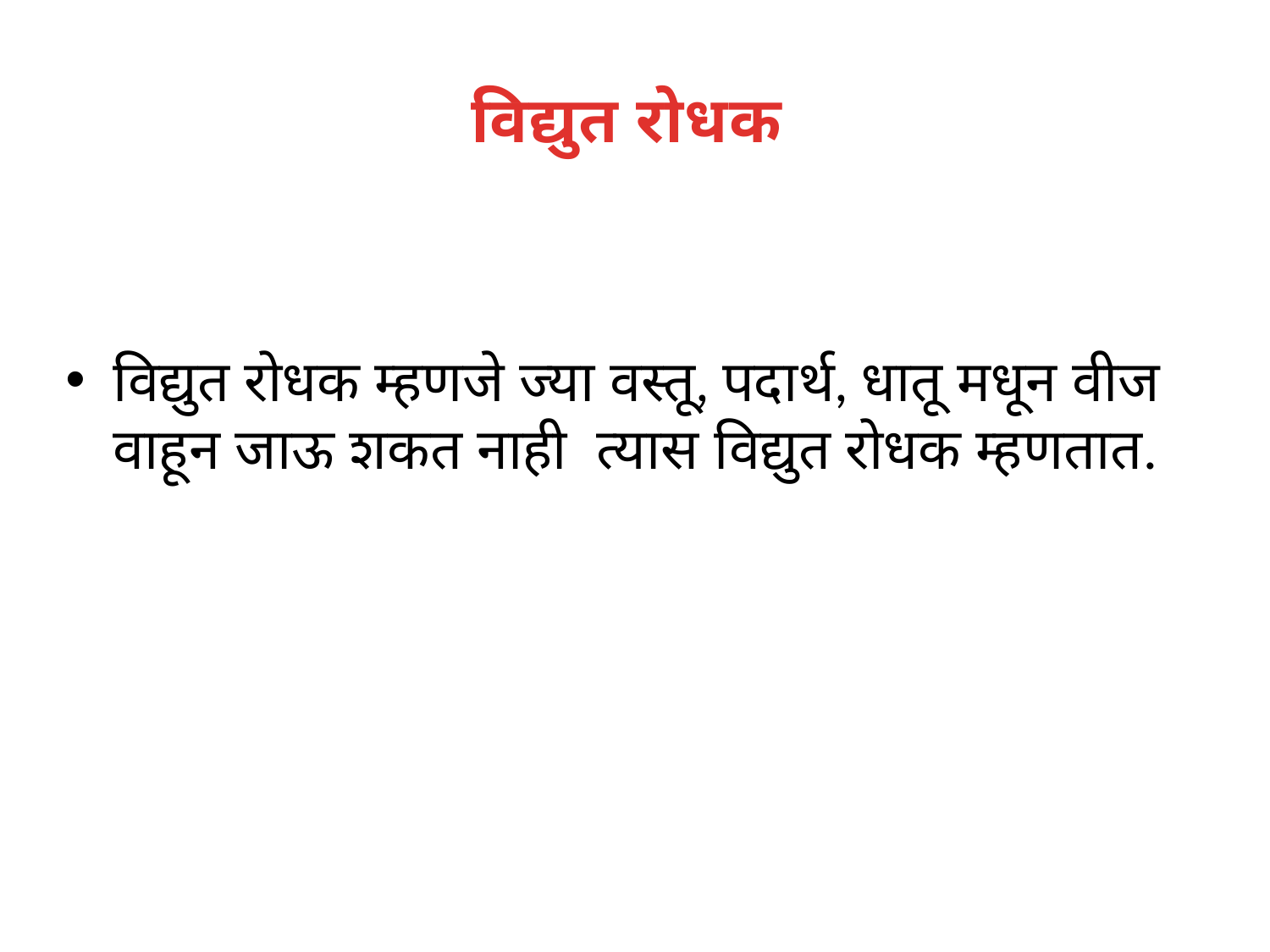

# विद्युत रोधक
विद्युत रोधक म्हणजे ज्या वस्तू, पदार्थ, धातू मधून वीज वाहून जाऊ शकत नाही  त्यास विद्युत रोधक म्हणतात.